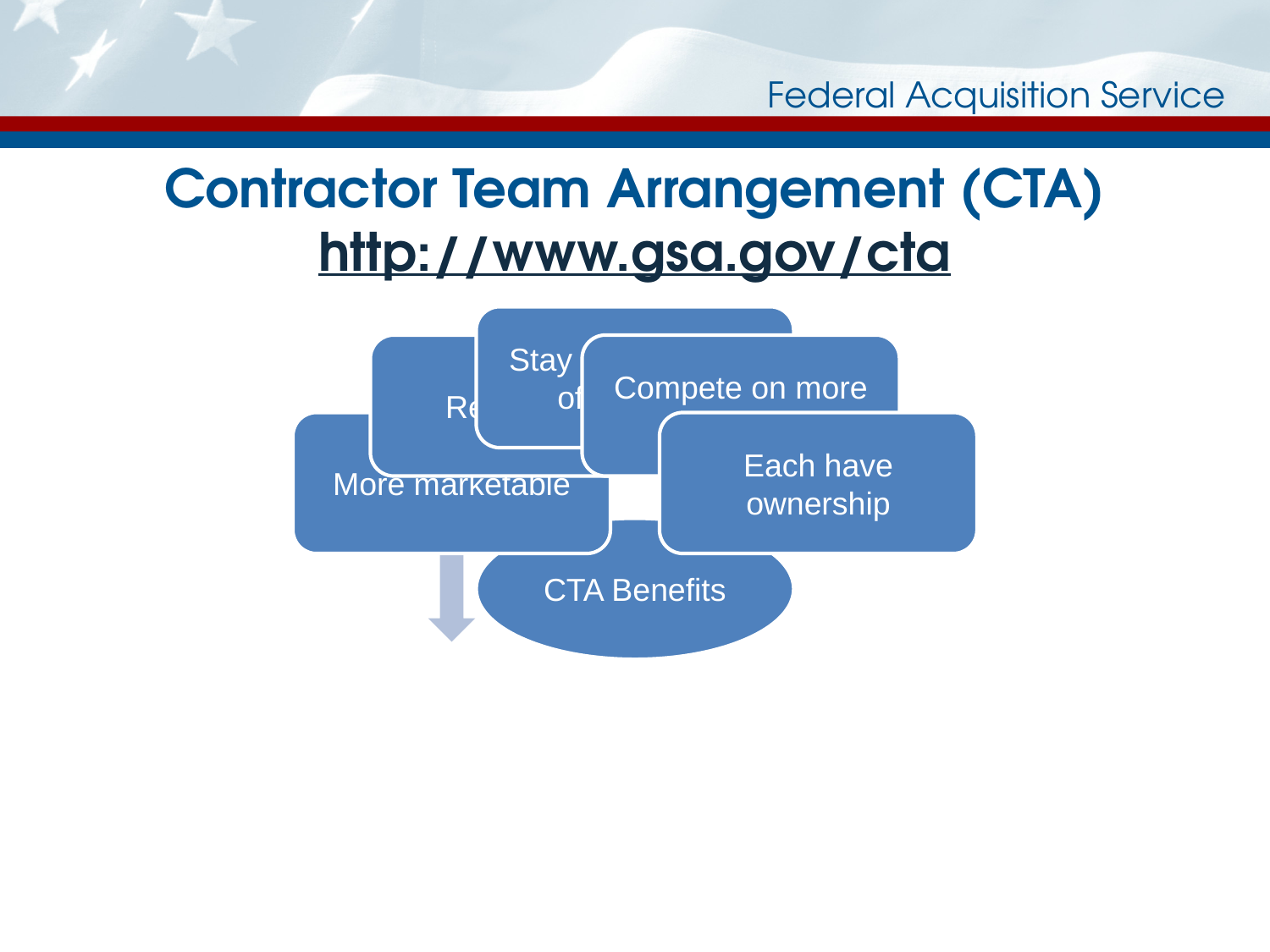

# Contractor Team Arrangement (CTA) http://www.gsa.gov/cta
More marketable
CTA Benefits